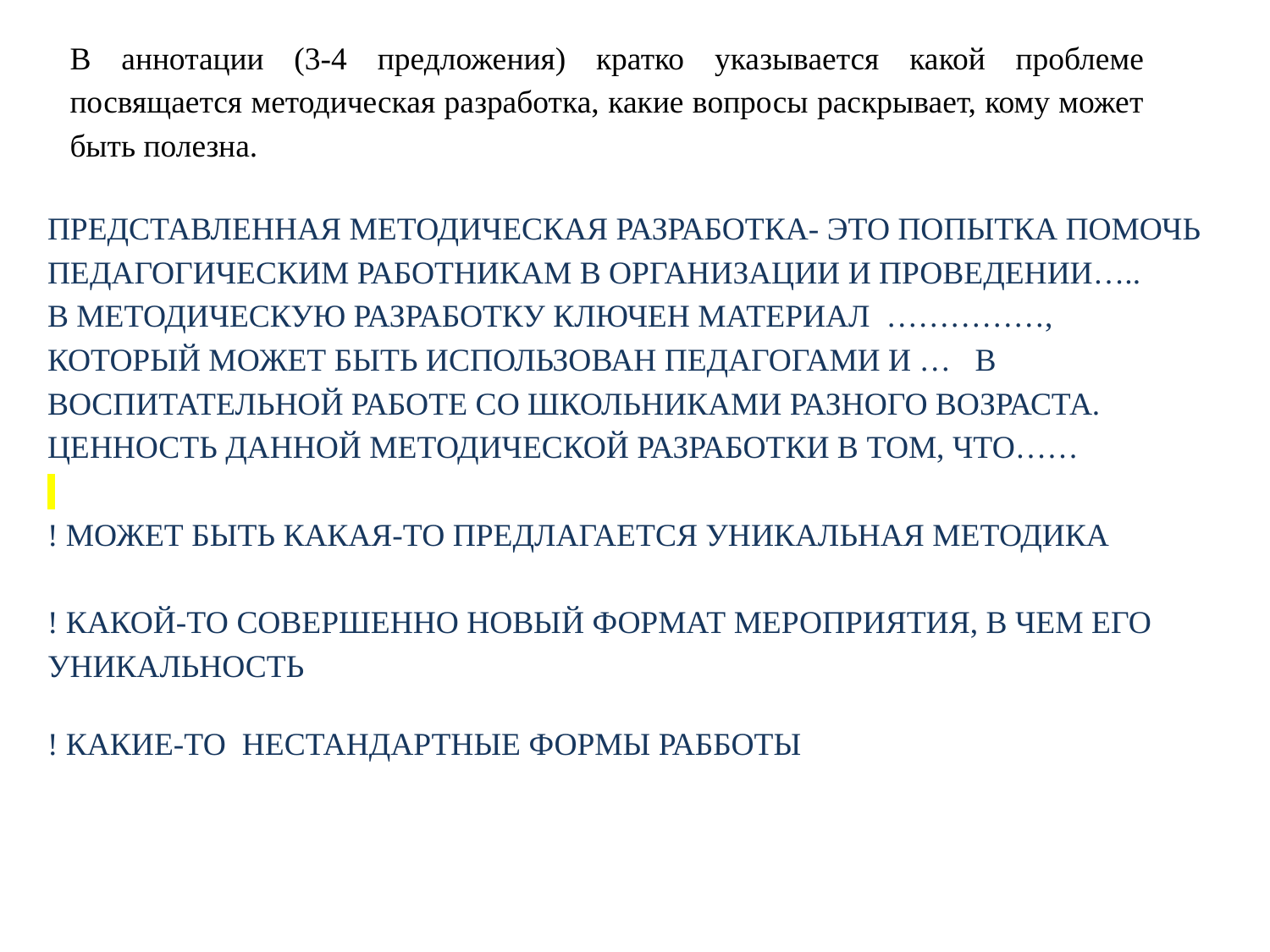

В аннотации (3-4 предложения) кратко указывается какой проблеме посвящается методическая разработка, какие вопросы раскрывает, кому может быть полезна.
ПРЕДСТАВЛЕННАЯ МЕТОДИЧЕСКАЯ РАЗРАБОТКА- ЭТО ПОПЫТКА ПОМОЧЬ ПЕДАГОГИЧЕСКИМ РАБОТНИКАМ В ОРГАНИЗАЦИИ И ПРОВЕДЕНИИ…..
В МЕТОДИЧЕСКУЮ РАЗРАБОТКУ КЛЮЧЕН МАТЕРИАЛ  ……………, КОТОРЫЙ МОЖЕТ БЫТЬ ИСПОЛЬЗОВАН ПЕДАГОГАМИ И …   В ВОСПИТАТЕЛЬНОЙ РАБОТЕ СО ШКОЛЬНИКАМИ РАЗНОГО ВОЗРАСТА.
ЦЕННОСТЬ ДАННОЙ МЕТОДИЧЕСКОЙ РАЗРАБОТКИ В ТОМ, ЧТО……

! МОЖЕТ БЫТЬ КАКАЯ-ТО ПРЕДЛАГАЕТСЯ УНИКАЛЬНАЯ МЕТОДИКА

! КАКОЙ-ТО СОВЕРШЕННО НОВЫЙ ФОРМАТ МЕРОПРИЯТИЯ, В ЧЕМ ЕГО УНИКАЛЬНОСТЬ

! КАКИЕ-ТО  НЕСТАНДАРТНЫЕ ФОРМЫ РАББОТЫ